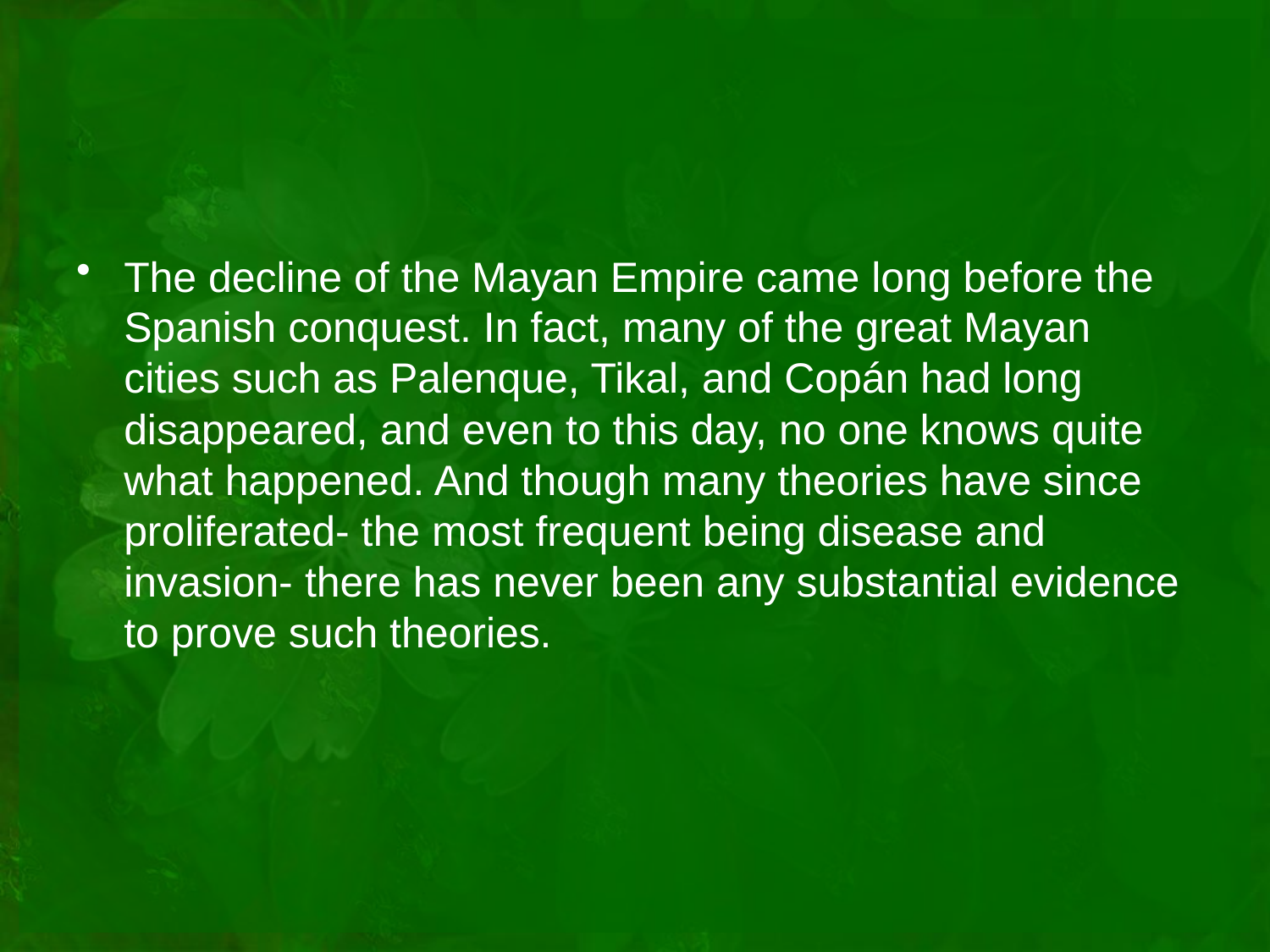

The decline of the Mayan Empire came long before the Spanish conquest. In fact, many of the great Mayan cities such as Palenque, Tikal, and Copán had long disappeared, and even to this day, no one knows quite what happened. And though many theories have since proliferated- the most frequent being disease and invasion- there has never been any substantial evidence to prove such theories.